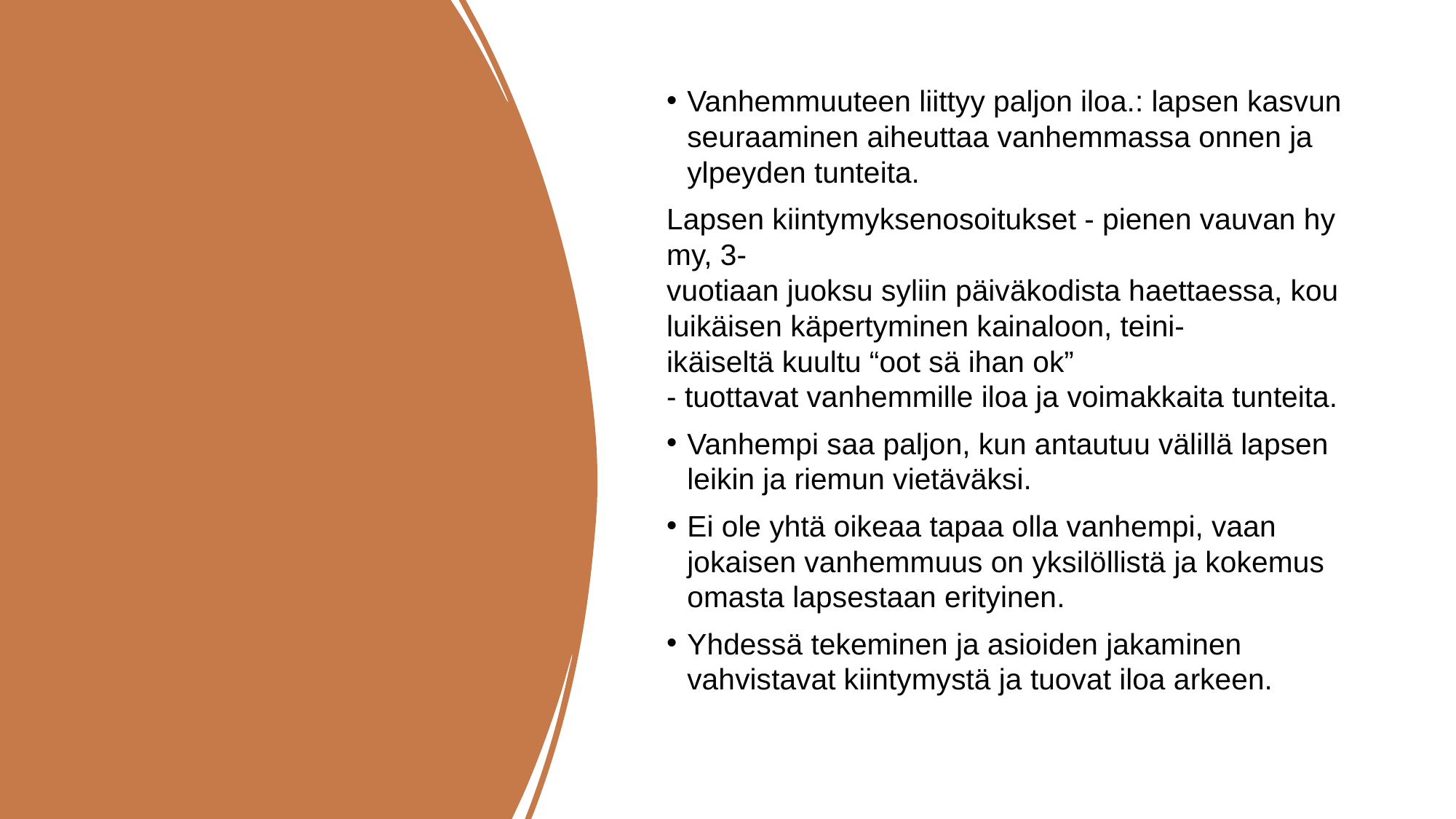

#
Vanhemmuuteen liittyy paljon iloa.: lapsen kasvun seuraaminen aiheuttaa vanhemmassa onnen ja ylpeyden tunteita.
Lapsen kiintymyksenosoitukset - pienen vauvan hymy, 3-vuotiaan juoksu syliin päiväkodista haettaessa, kouluikäisen käpertyminen kainaloon, teini-ikäiseltä kuultu “oot sä ihan ok” - tuottavat vanhemmille iloa ja voimakkaita tunteita.
Vanhempi saa paljon, kun antautuu välillä lapsen leikin ja riemun vietäväksi.
Ei ole yhtä oikeaa tapaa olla vanhempi, vaan jokaisen vanhemmuus on yksilöllistä ja kokemus omasta lapsestaan erityinen.
Yhdessä tekeminen ja asioiden jakaminen vahvistavat kiintymystä ja tuovat iloa arkeen.